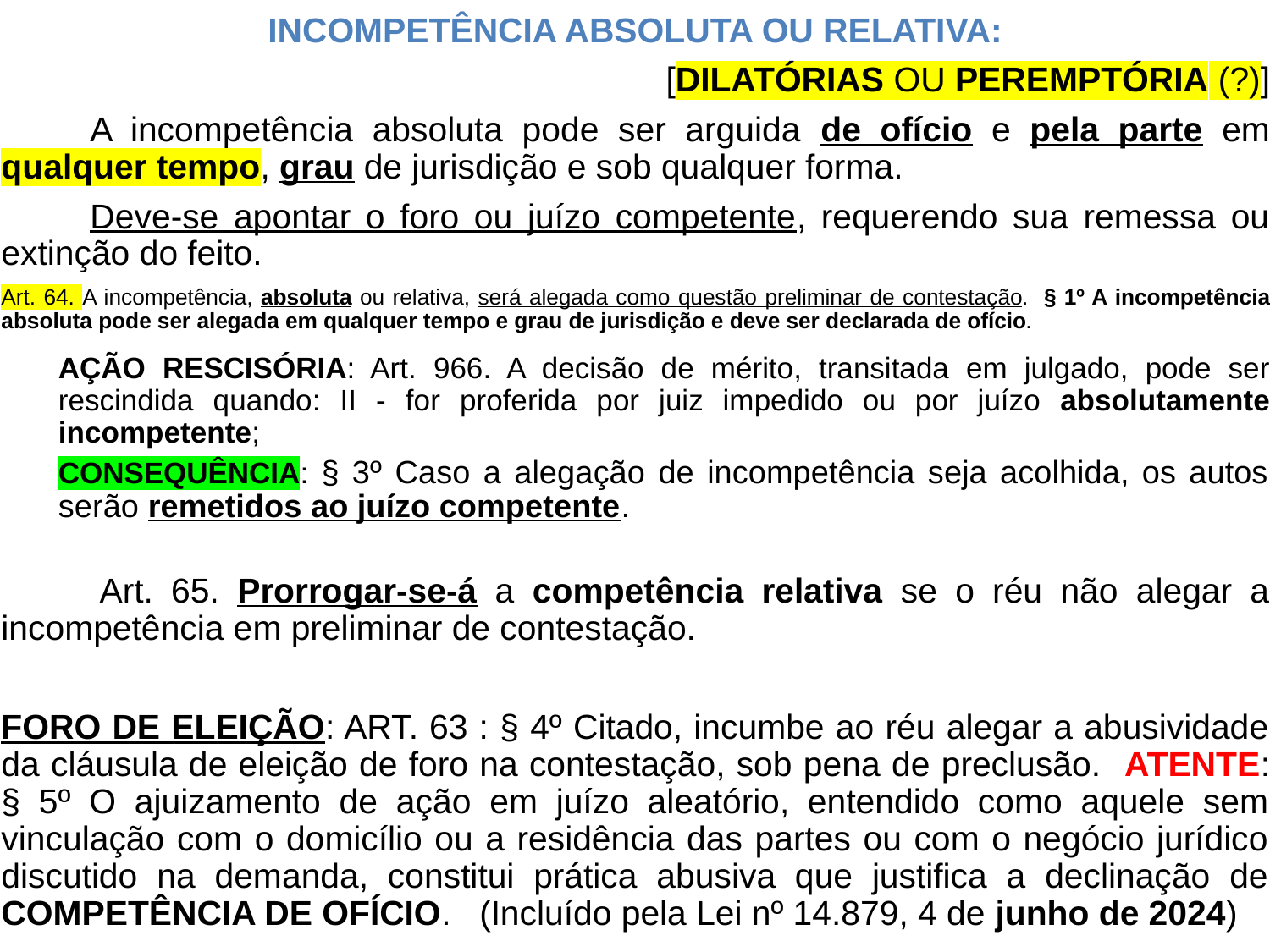

INCOMPETÊNCIA ABSOLUTA OU RELATIVA:
[DILATÓRIAS OU PEREMPTÓRIA (?)]
	A incompetência absoluta pode ser arguida de ofício e pela parte em qualquer tempo, grau de jurisdição e sob qualquer forma.
	Deve-se apontar o foro ou juízo competente, requerendo sua remessa ou extinção do feito.
Art. 64. A incompetência, absoluta ou relativa, será alegada como questão preliminar de contestação.  § 1º A incompetência absoluta pode ser alegada em qualquer tempo e grau de jurisdição e deve ser declarada de ofício.

AÇÃO RESCISÓRIA: Art. 966. A decisão de mérito, transitada em julgado, pode ser rescindida quando: II - for proferida por juiz impedido ou por juízo absolutamente incompetente;
CONSEQUÊNCIA: § 3º Caso a alegação de incompetência seja acolhida, os autos serão remetidos ao juízo competente.

	 Art. 65. Prorrogar-se-á a competência relativa se o réu não alegar a incompetência em preliminar de contestação.

FORO DE ELEIÇÃO: ART. 63 : § 4º Citado, incumbe ao réu alegar a abusividade da cláusula de eleição de foro na contestação, sob pena de preclusão.  ATENTE: § 5º O ajuizamento de ação em juízo aleatório, entendido como aquele sem vinculação com o domicílio ou a residência das partes ou com o negócio jurídico discutido na demanda, constitui prática abusiva que justifica a declinação de COMPETÊNCIA DE OFÍCIO.   (Incluído pela Lei nº 14.879, 4 de junho de 2024)